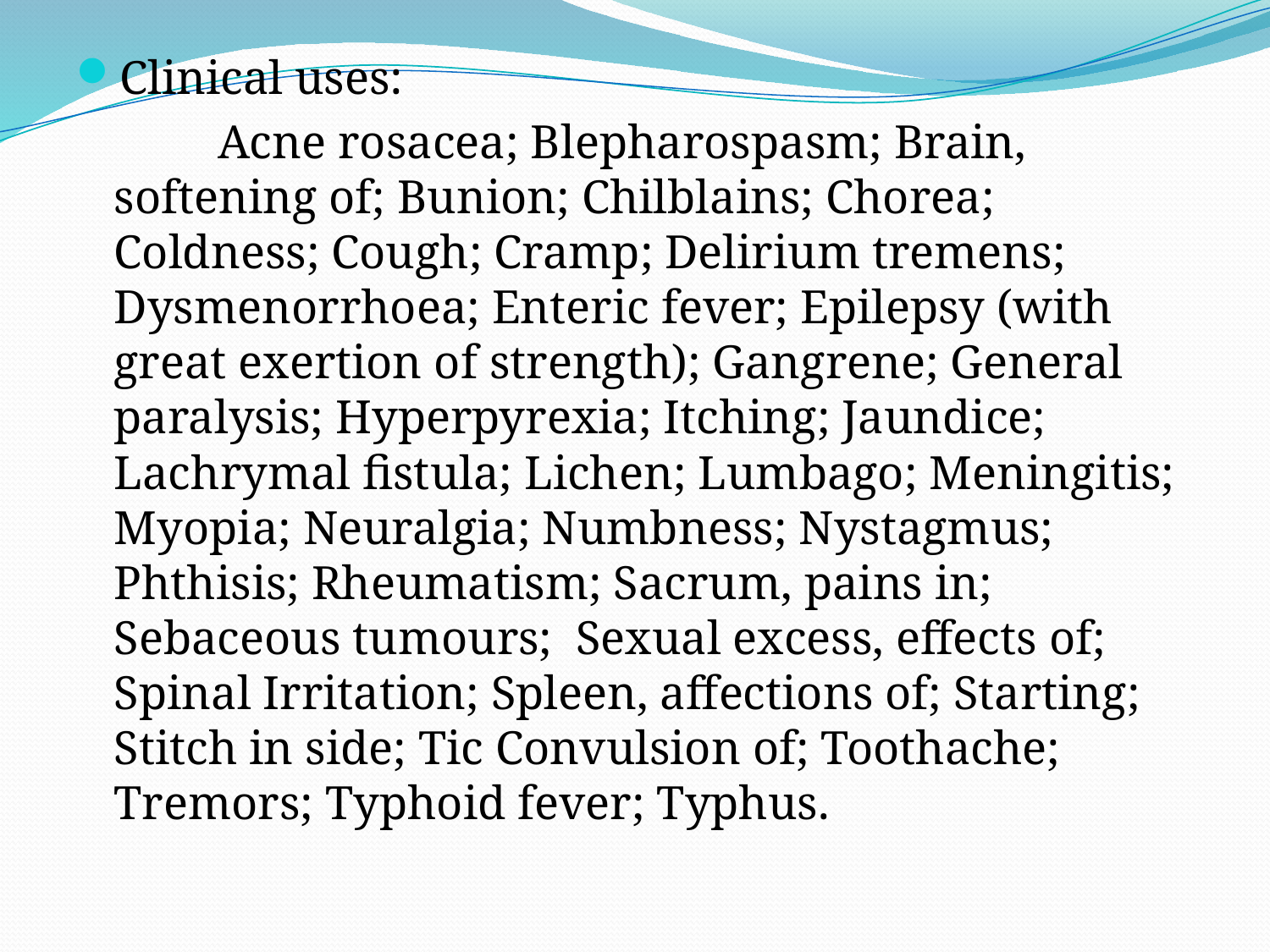

Clinical uses:
            Acne rosacea; Blepharospasm; Brain, softening of; Bunion; Chilblains; Chorea; Coldness; Cough; Cramp; Delirium tremens; Dysmenorrhoea; Enteric fever; Epilepsy (with great exertion of strength); Gangrene; General paralysis; Hyperpyrexia; Itching; Jaundice; Lachrymal fistula; Lichen; Lumbago; Meningitis;  Myopia; Neuralgia; Numbness; Nystagmus;  Phthisis; Rheumatism; Sacrum, pains in;  Sebaceous tumours;  Sexual excess, effects of; Spinal Irritation; Spleen, affections of; Starting;  Stitch in side; Tic Convulsion of; Toothache;  Tremors; Typhoid fever; Typhus.